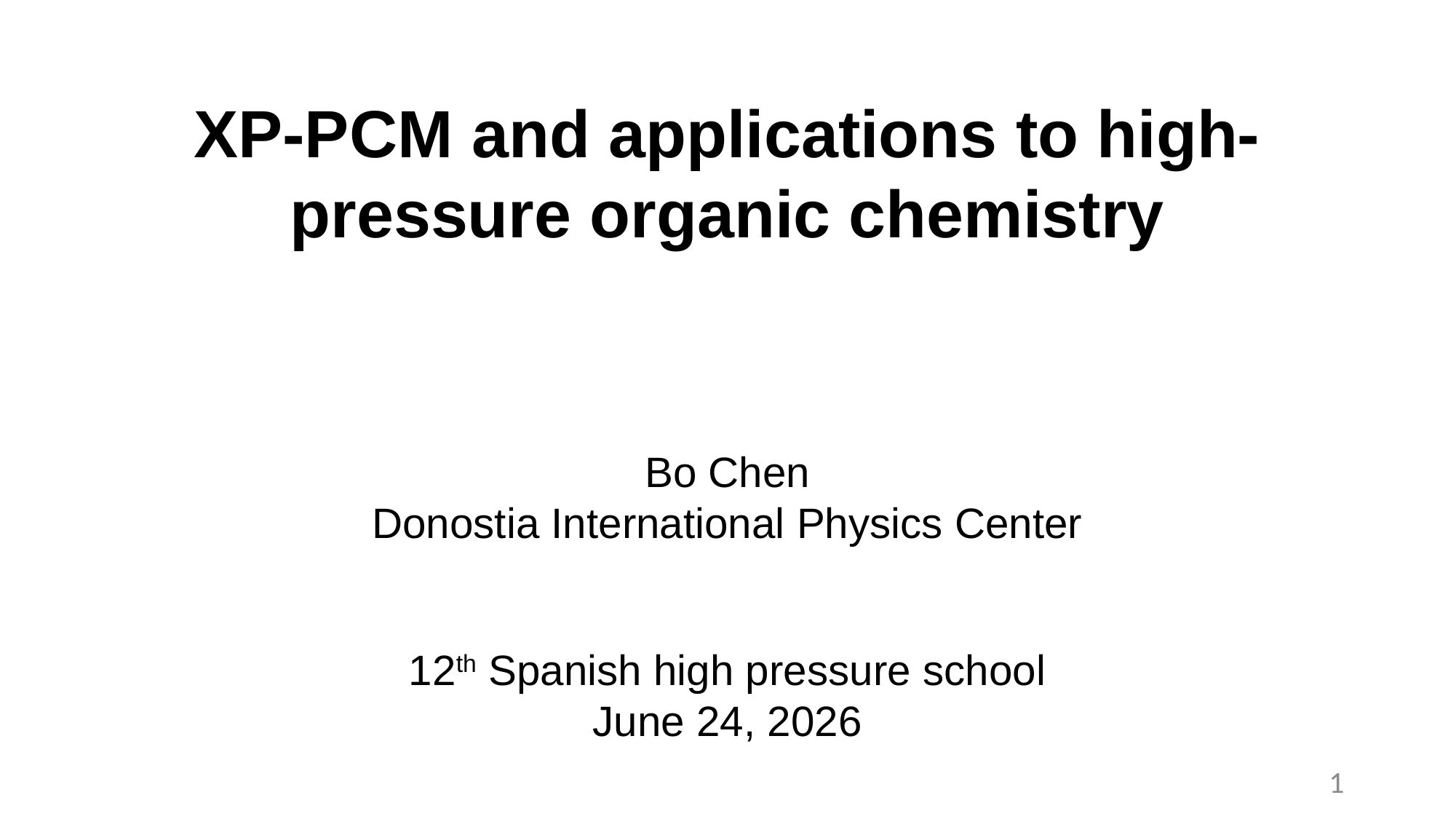

XP-PCM and applications to high-pressure organic chemistry
Bo Chen
Donostia International Physics Center
12th Spanish high pressure school
June 24, 2026
1